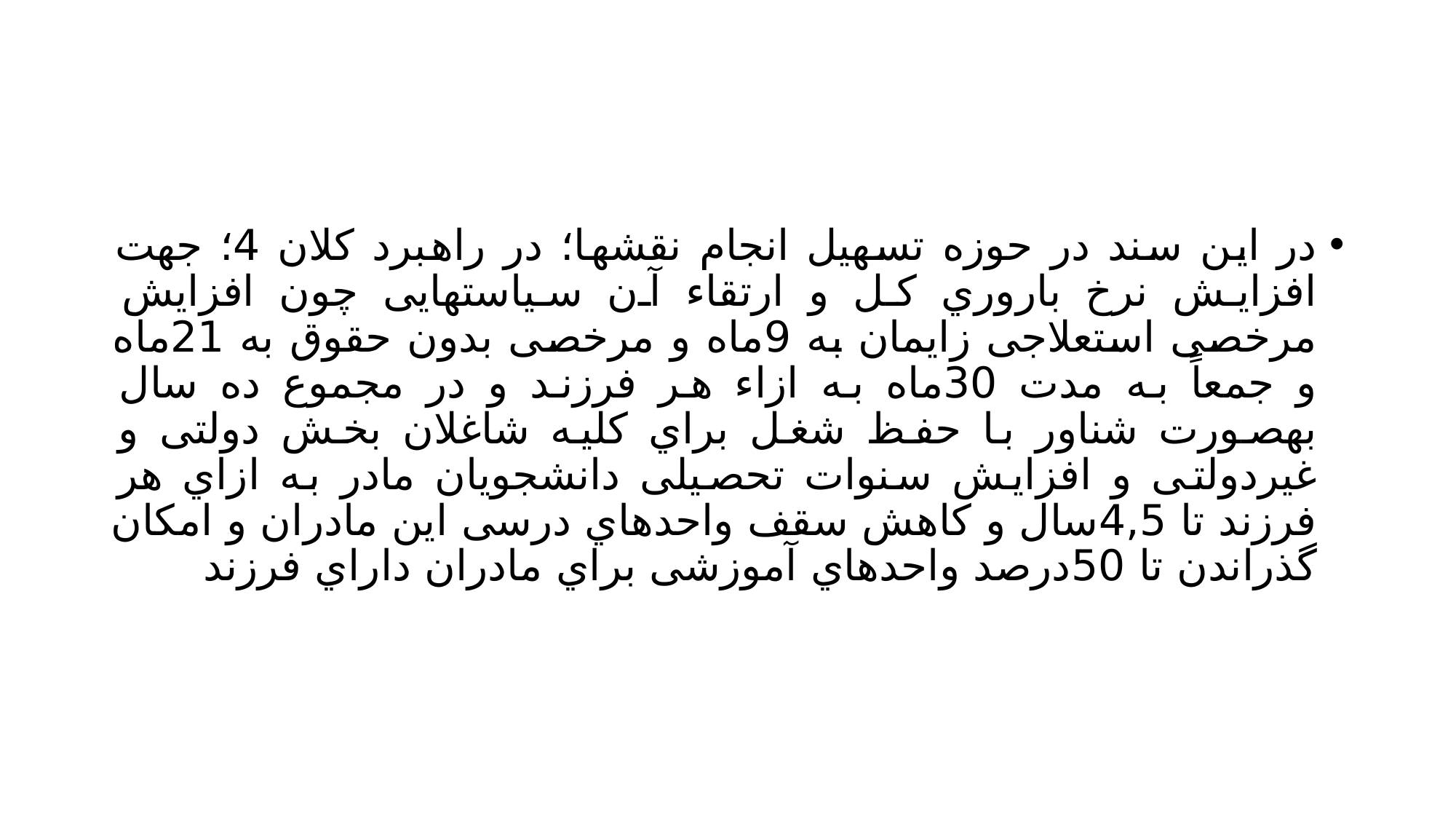

#
در این سند در حوزه تسهیل انجام نقشها؛ در راهبرد کلان 4؛ جهت افزایش نرخ باروري کل و ارتقاء آن سیاستهایی چون افزایش مرخصی استعلاجی زایمان به 9ماه و مرخصی بدون حقوق به 21ماه و جمعاً به مدت 30ماه به ازاء هر فرزند و در مجموع ده سال بهصورت شناور با حفظ شغل براي کلیه شاغلان بخش دولتی و غیردولتی و افزایش سنوات تحصیلی دانشجویان مادر به ازاي هر فرزند تا 4,5سال و کاهش سقف واحدهاي درسی این مادران و امکان گذراندن تا 50درصد واحدهاي آموزشی براي مادران داراي فرزند